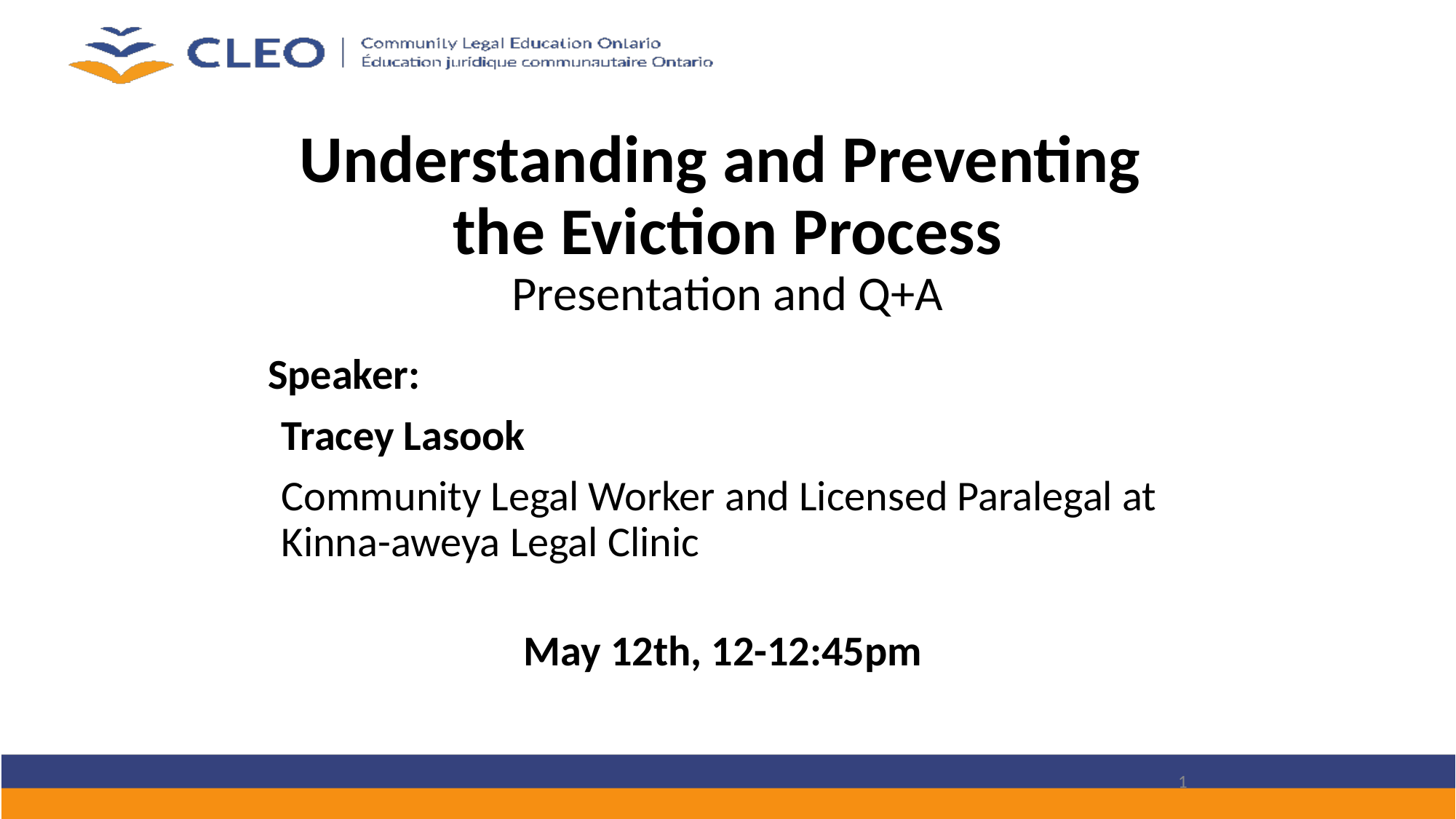

# Understanding and Preventing the Eviction Process Presentation and Q+A
Speaker:
Tracey Lasook
Community Legal Worker and Licensed Paralegal at Kinna-aweya Legal Clinic

May 12th, 12-12:45pm

1